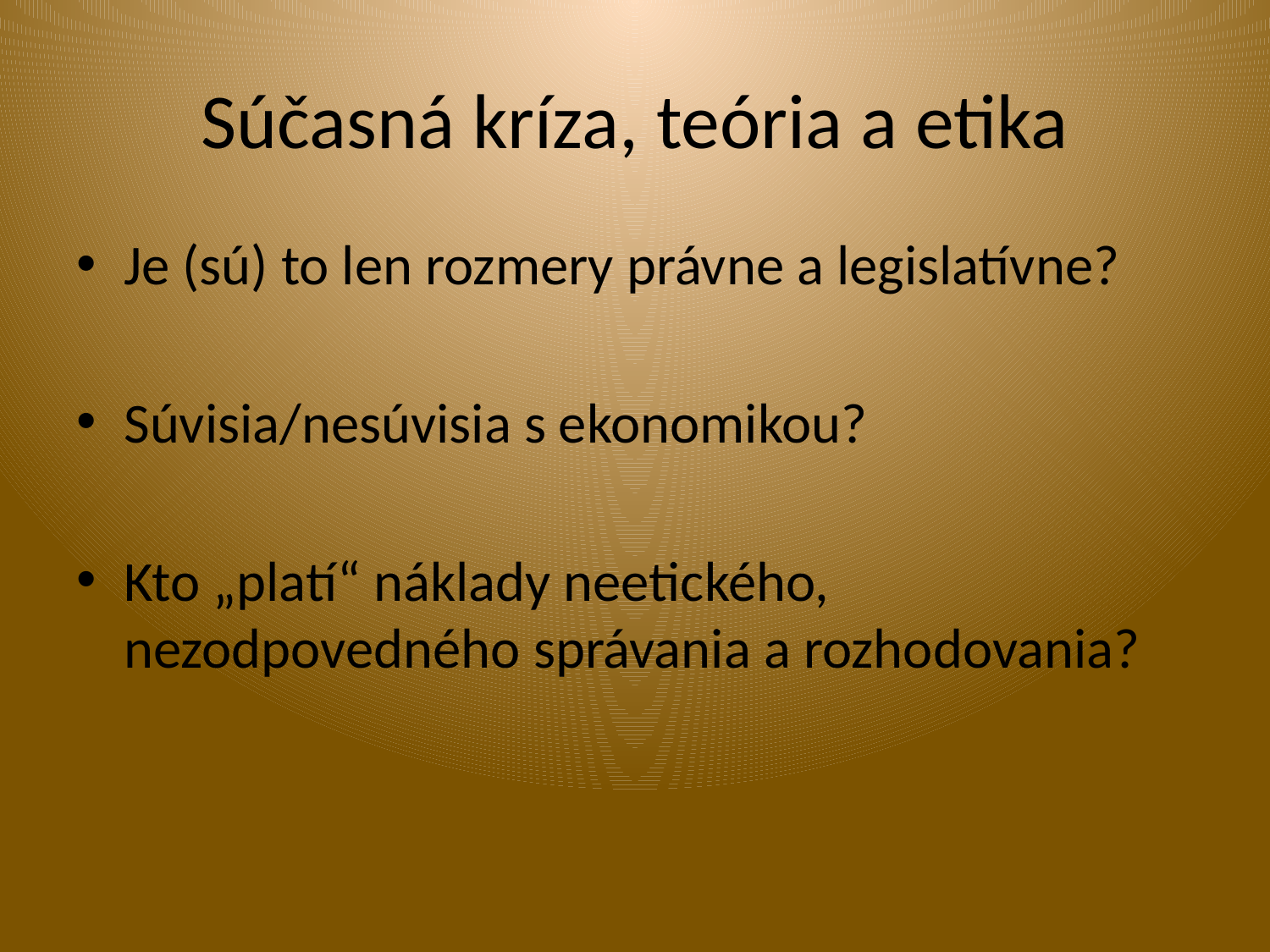

# Súčasná kríza, teória a etika
Je (sú) to len rozmery právne a legislatívne?

Súvisia/nesúvisia s ekonomikou?

Kto „platí“ náklady neetického, nezodpovedného správania a rozhodovania?